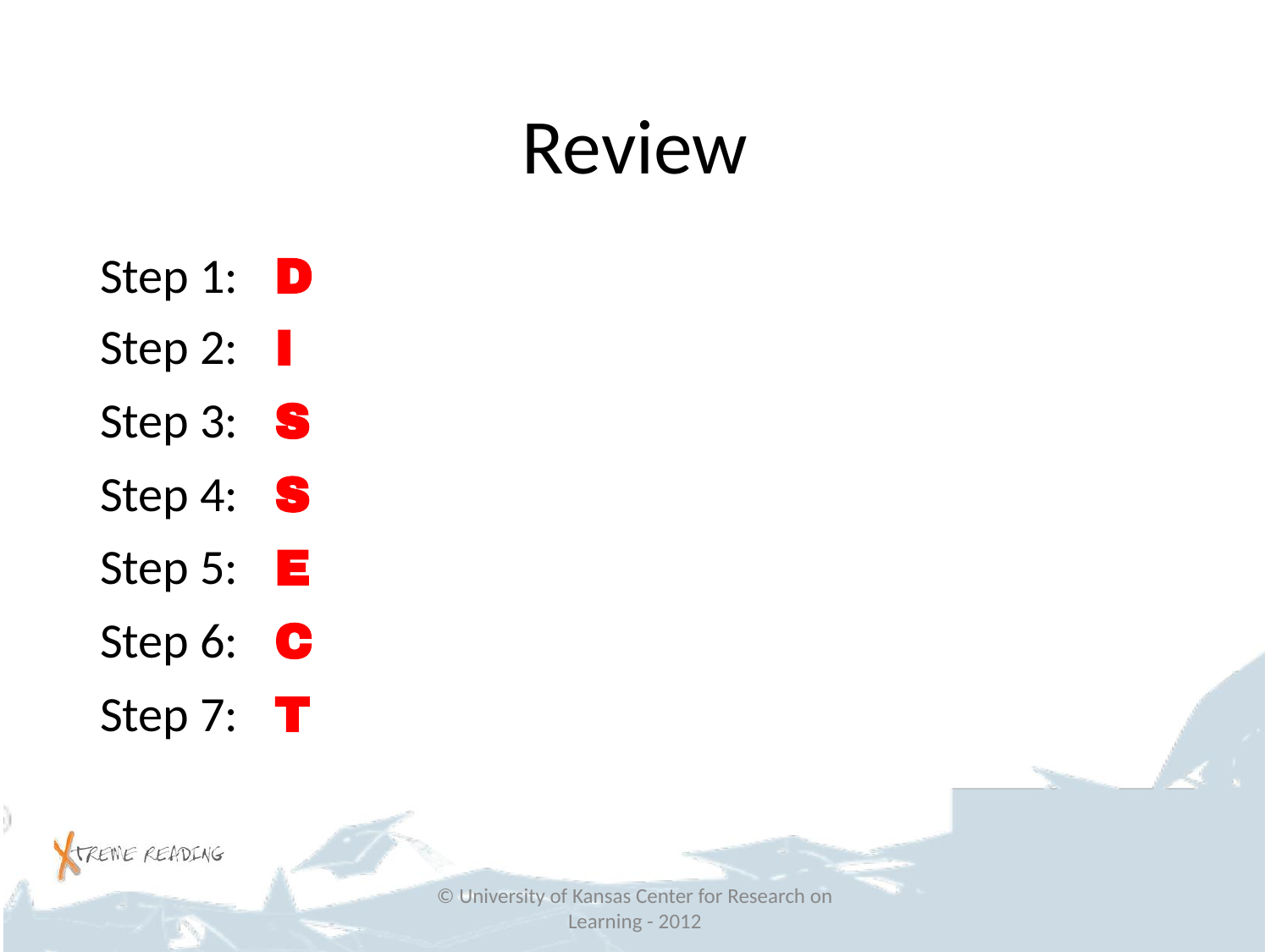

# Review
Step 1:	D
Step 2:	I
Step 3:	S
Step 4:	S
Step 5:	E
Step 6:	C
Step 7:	T
© University of Kansas Center for Research on Learning - 2012